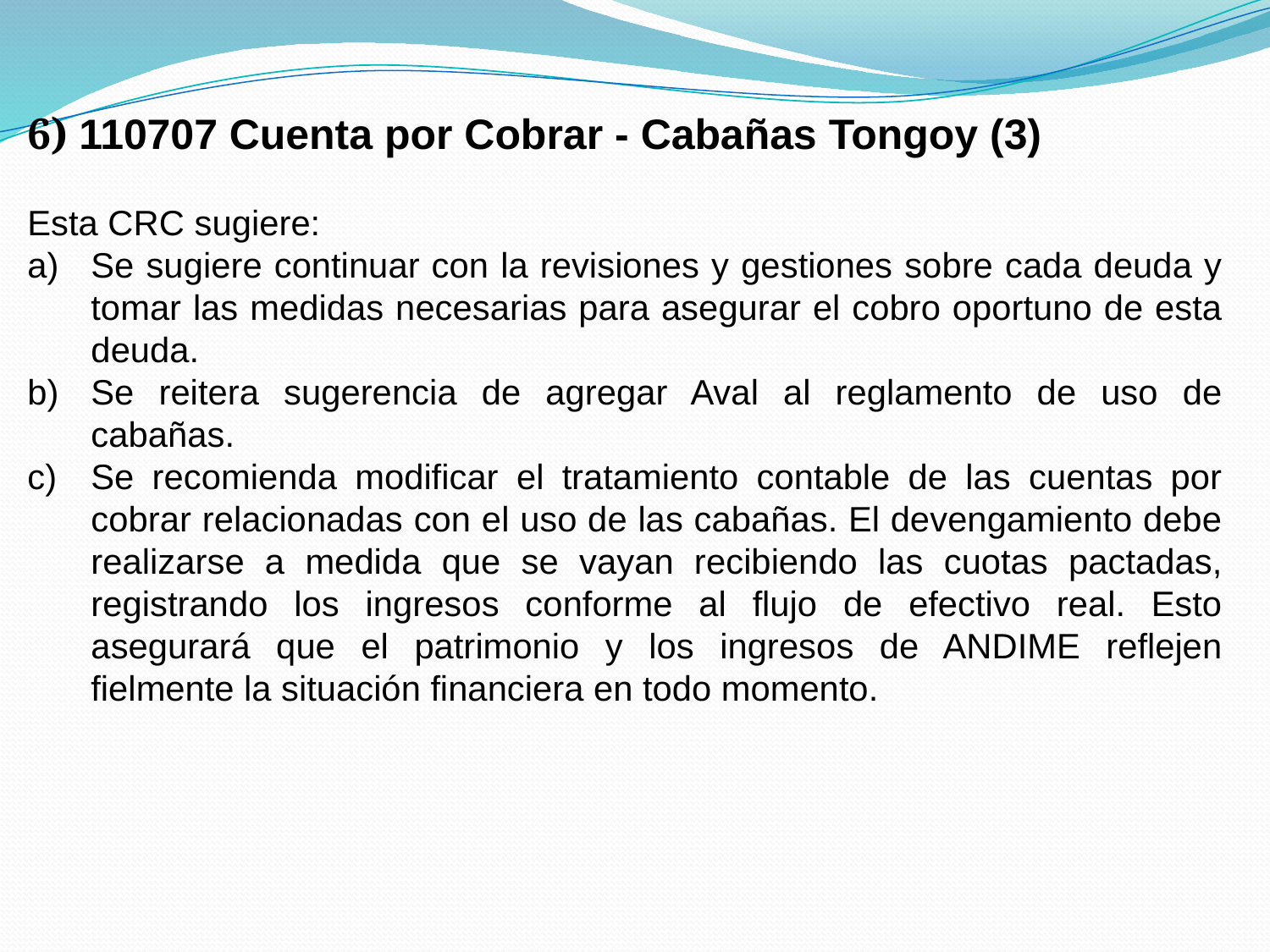

6) 110707 Cuenta por Cobrar - Cabañas Tongoy (3)

Esta CRC sugiere:
Se sugiere continuar con la revisiones y gestiones sobre cada deuda y tomar las medidas necesarias para asegurar el cobro oportuno de esta deuda.
Se reitera sugerencia de agregar Aval al reglamento de uso de cabañas.
Se recomienda modificar el tratamiento contable de las cuentas por cobrar relacionadas con el uso de las cabañas. El devengamiento debe realizarse a medida que se vayan recibiendo las cuotas pactadas, registrando los ingresos conforme al flujo de efectivo real. Esto asegurará que el patrimonio y los ingresos de ANDIME reflejen fielmente la situación financiera en todo momento.